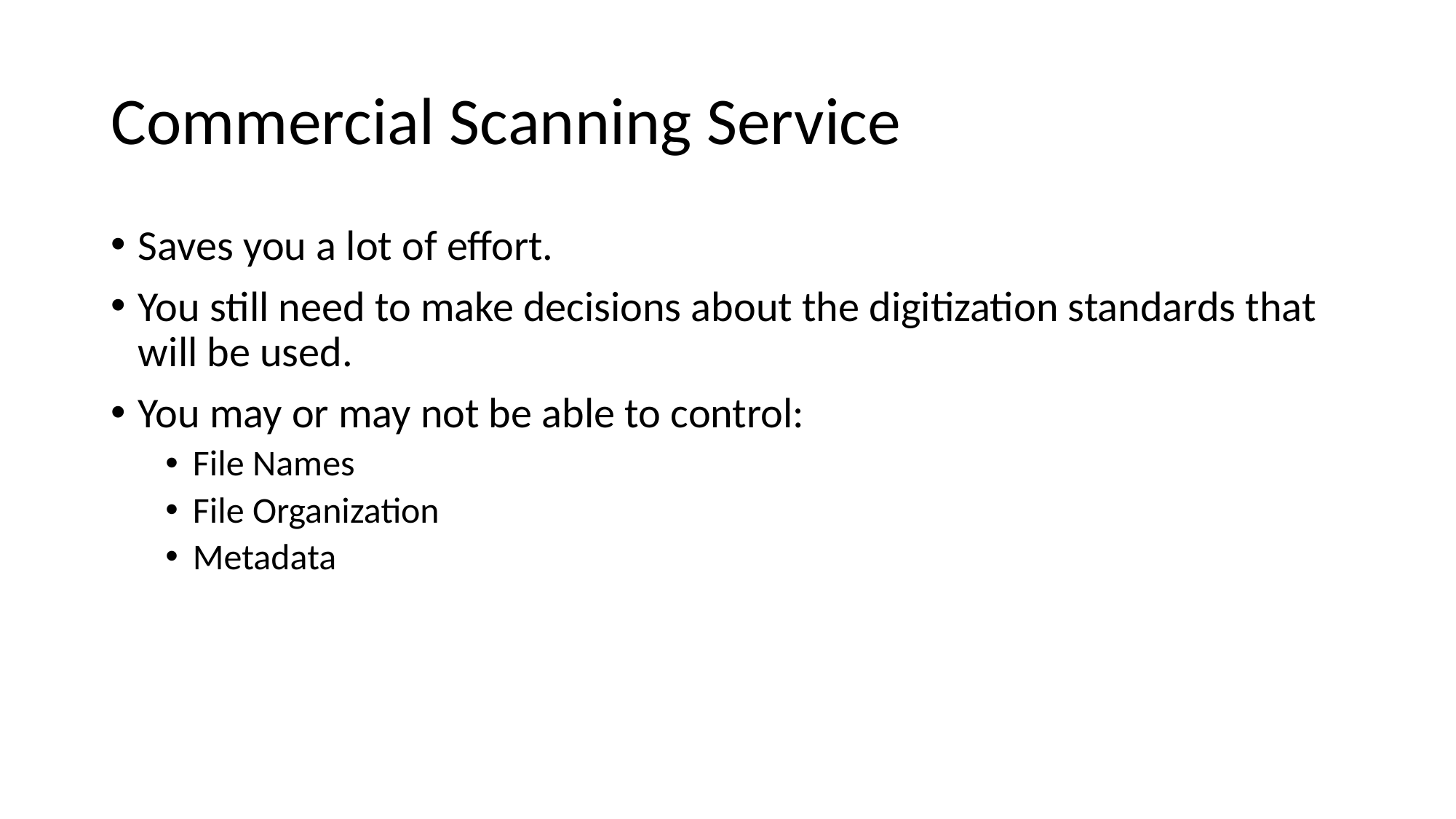

# Commercial Scanning Service
Saves you a lot of effort.
You still need to make decisions about the digitization standards that will be used.
You may or may not be able to control:
File Names
File Organization
Metadata